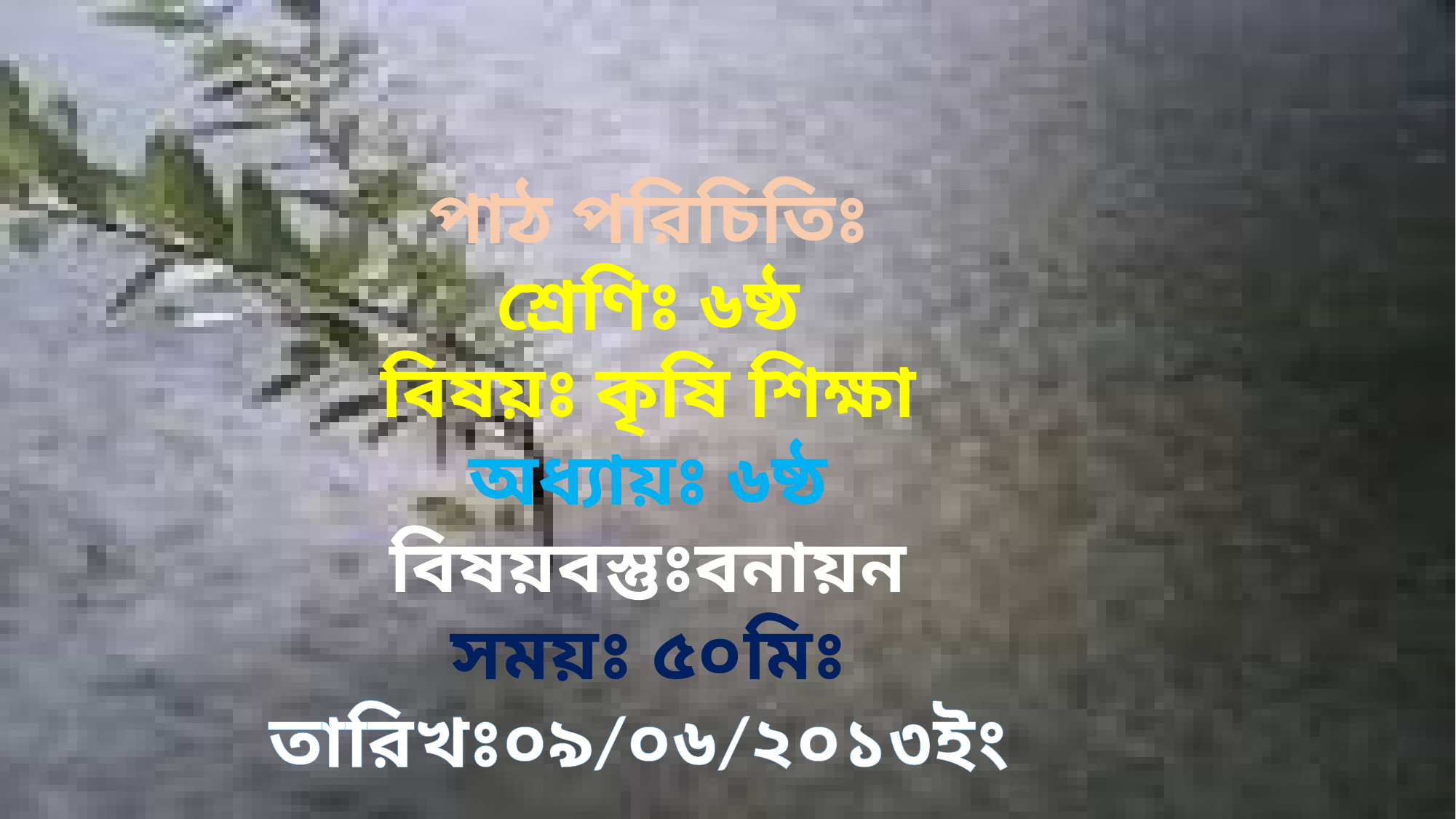

পাঠ পরিচিতিঃ
শ্রেণিঃ ৬ষ্ঠ
বিষয়ঃ কৃষি শিক্ষা
অধ্যায়ঃ ৬ষ্ঠ
বিষয়বস্তুঃবনায়ন
সময়ঃ ৫০মিঃ
তারিখঃ০৯/০৬/২০১৩ইং

৫০